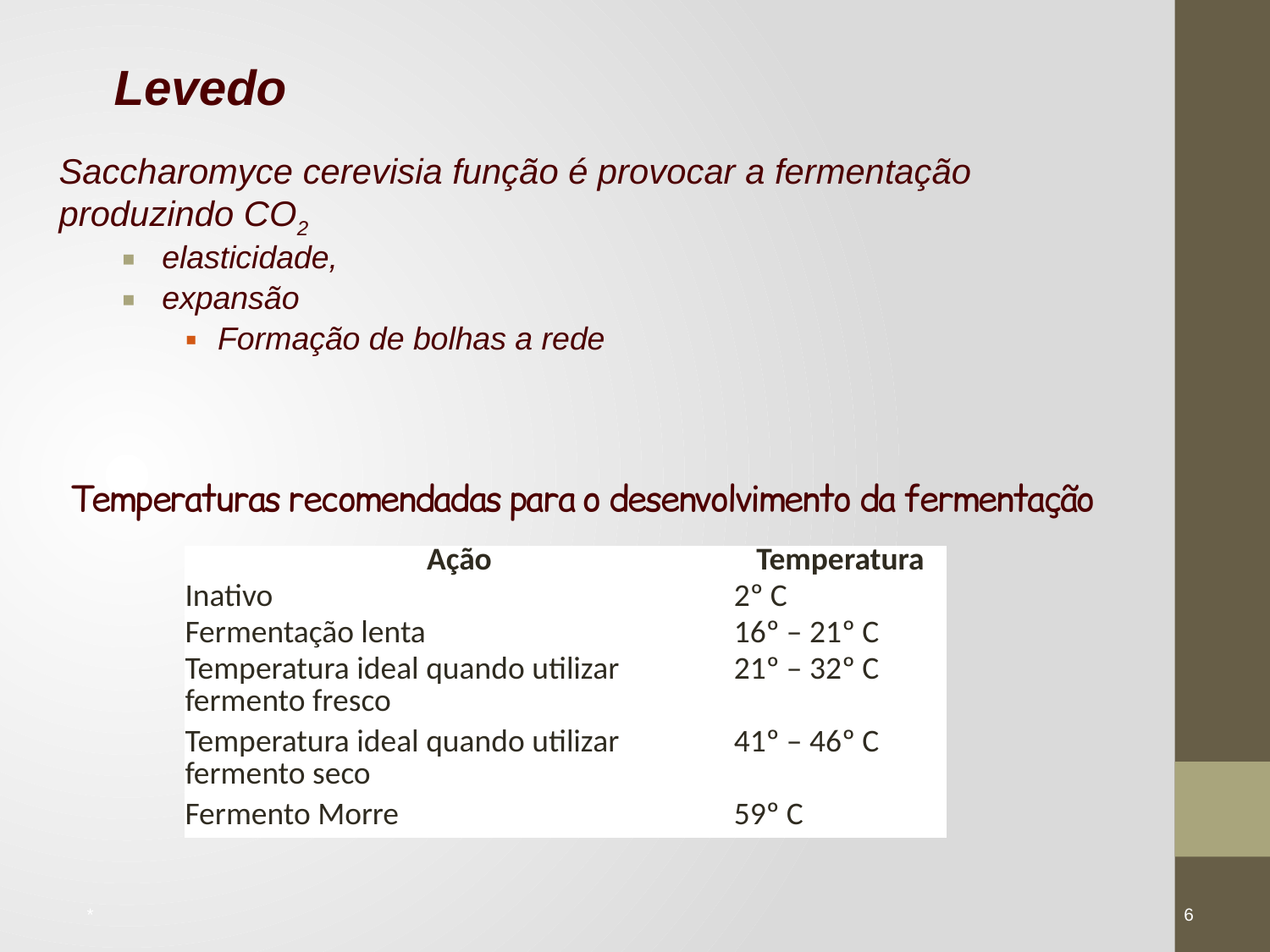

Levedo

Saccharomyce cerevisia função é provocar a fermentação produzindo CO2
elasticidade,
expansão
Formação de bolhas a rede

Temperaturas recomendadas para o desenvolvimento da fermentação
| Ação | Temperatura |
| --- | --- |
| Inativo | 2º C |
| Fermentação lenta | 16º – 21º C |
| Temperatura ideal quando utilizar fermento fresco | 21º – 32º C |
| Temperatura ideal quando utilizar fermento seco | 41º – 46º C |
| Fermento Morre | 59º C |
*
6